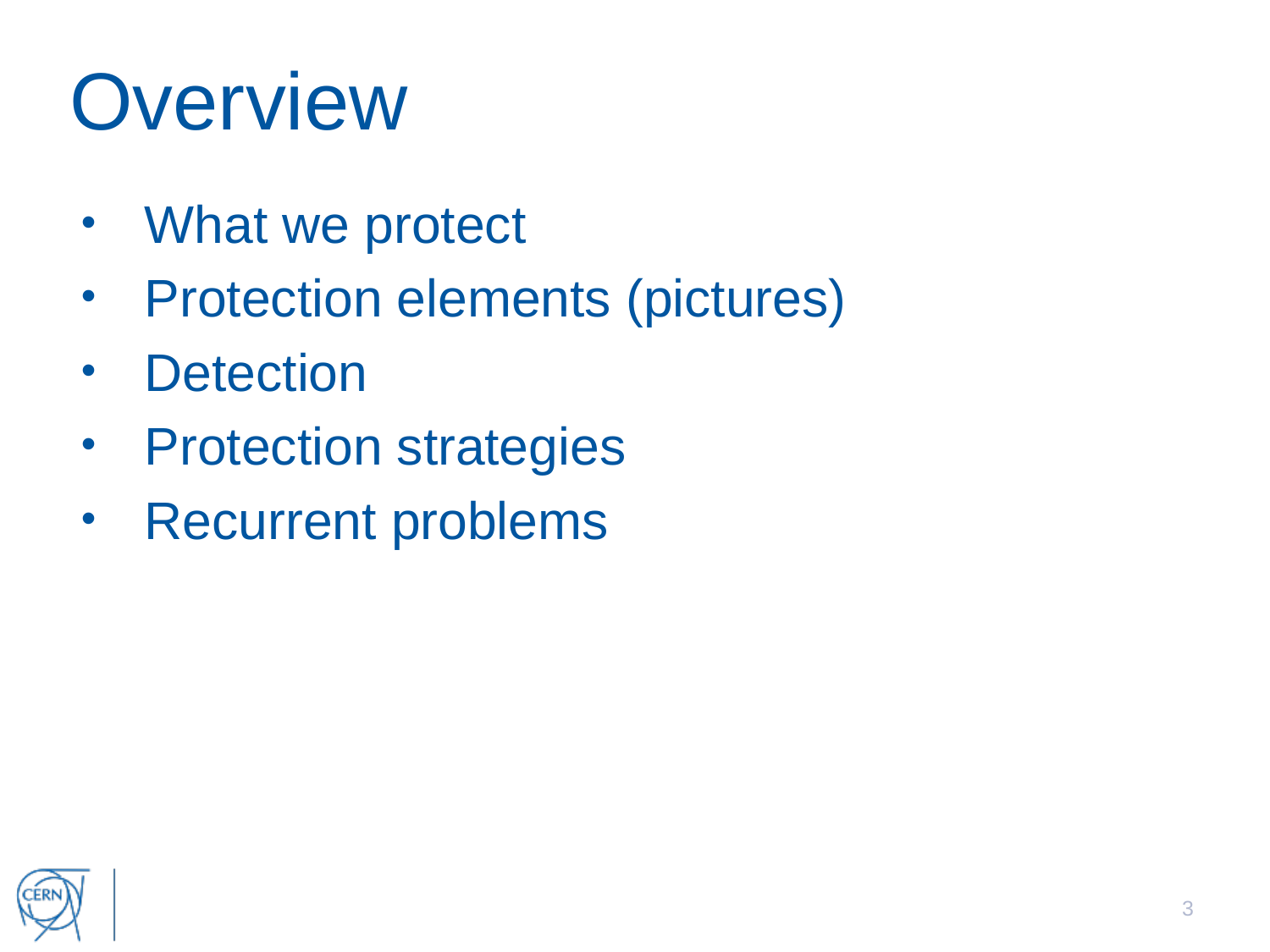

# Overview
What we protect
Protection elements (pictures)
Detection
Protection strategies
Recurrent problems

3